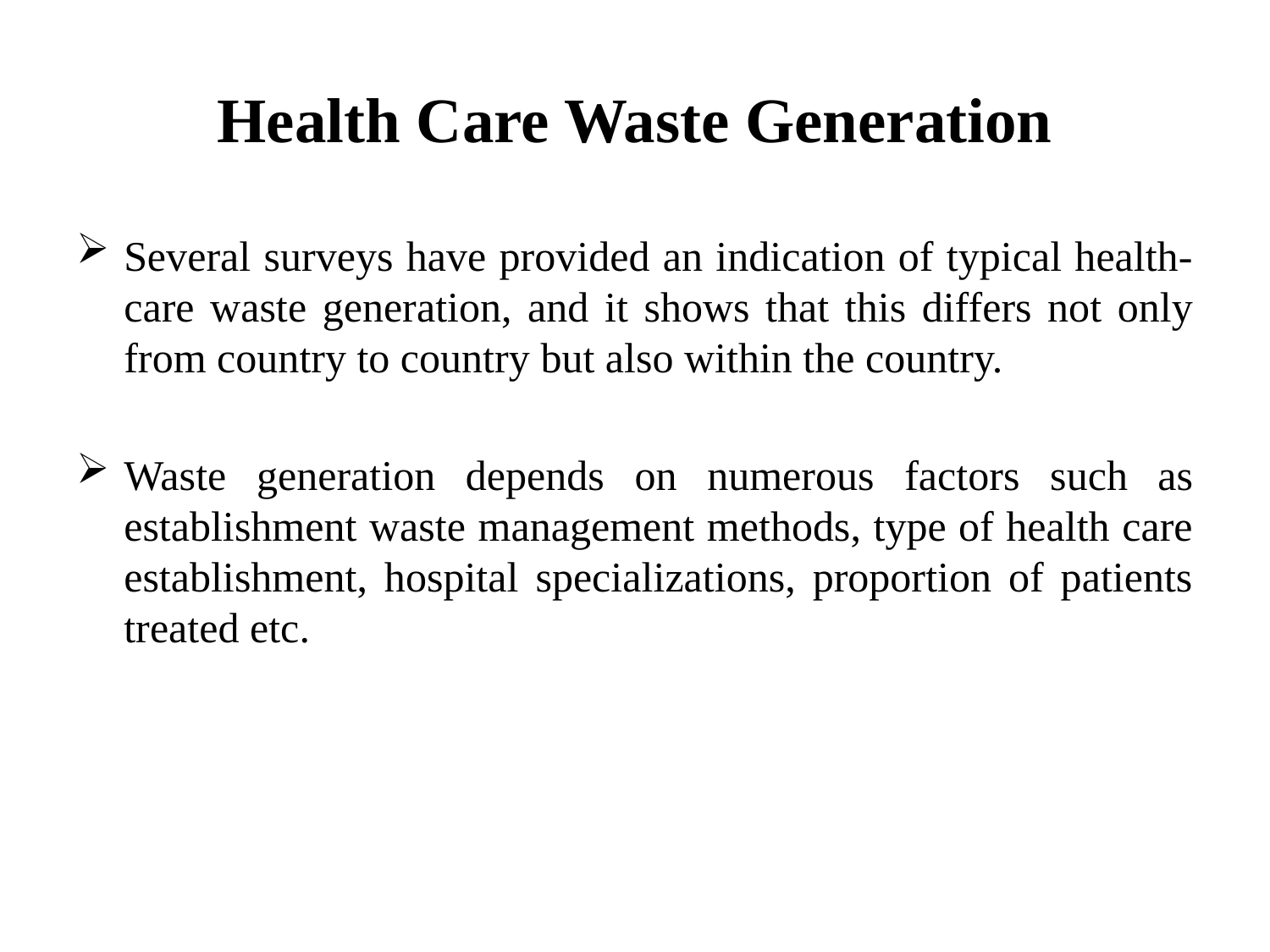

# Health Care Waste Generation
Several surveys have provided an indication of typical health-care waste generation, and it shows that this differs not only from country to country but also within the country.

Waste generation depends on numerous factors such as establishment waste management methods, type of health care establishment, hospital specializations, proportion of patients treated etc.